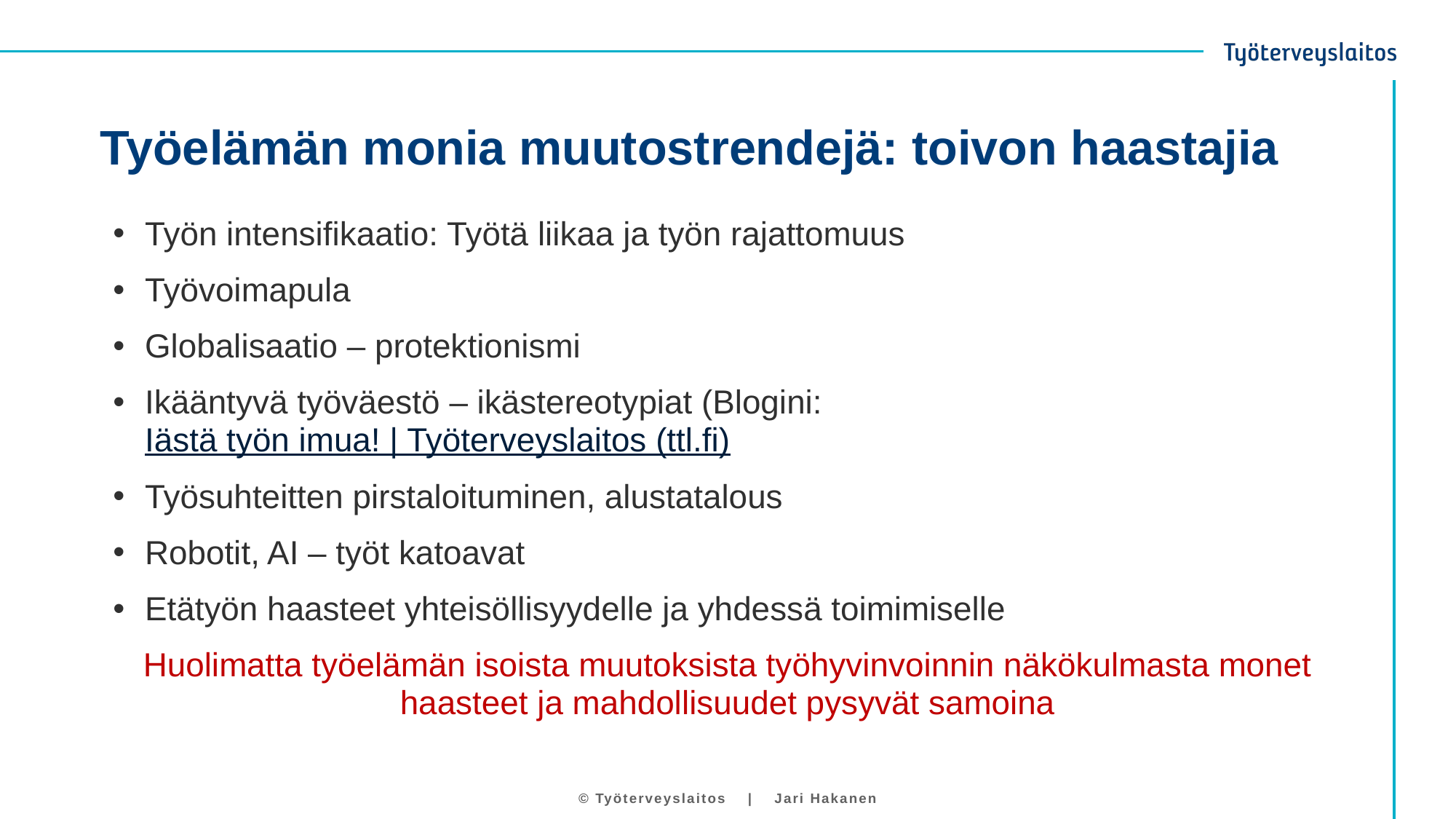

# Työelämän monia muutostrendejä: toivon haastajia
Työn intensifikaatio: Työtä liikaa ja työn rajattomuus
Työvoimapula
Globalisaatio – protektionismi
Ikääntyvä työväestö – ikästereotypiat (Blogini: Iästä työn imua! | Työterveyslaitos (ttl.fi)
Työsuhteitten pirstaloituminen, alustatalous
Robotit, AI – työt katoavat
Etätyön haasteet yhteisöllisyydelle ja yhdessä toimimiselle
Huolimatta työelämän isoista muutoksista työhyvinvoinnin näkökulmasta monet haasteet ja mahdollisuudet pysyvät samoina

© Työterveyslaitos    |    Jari Hakanen